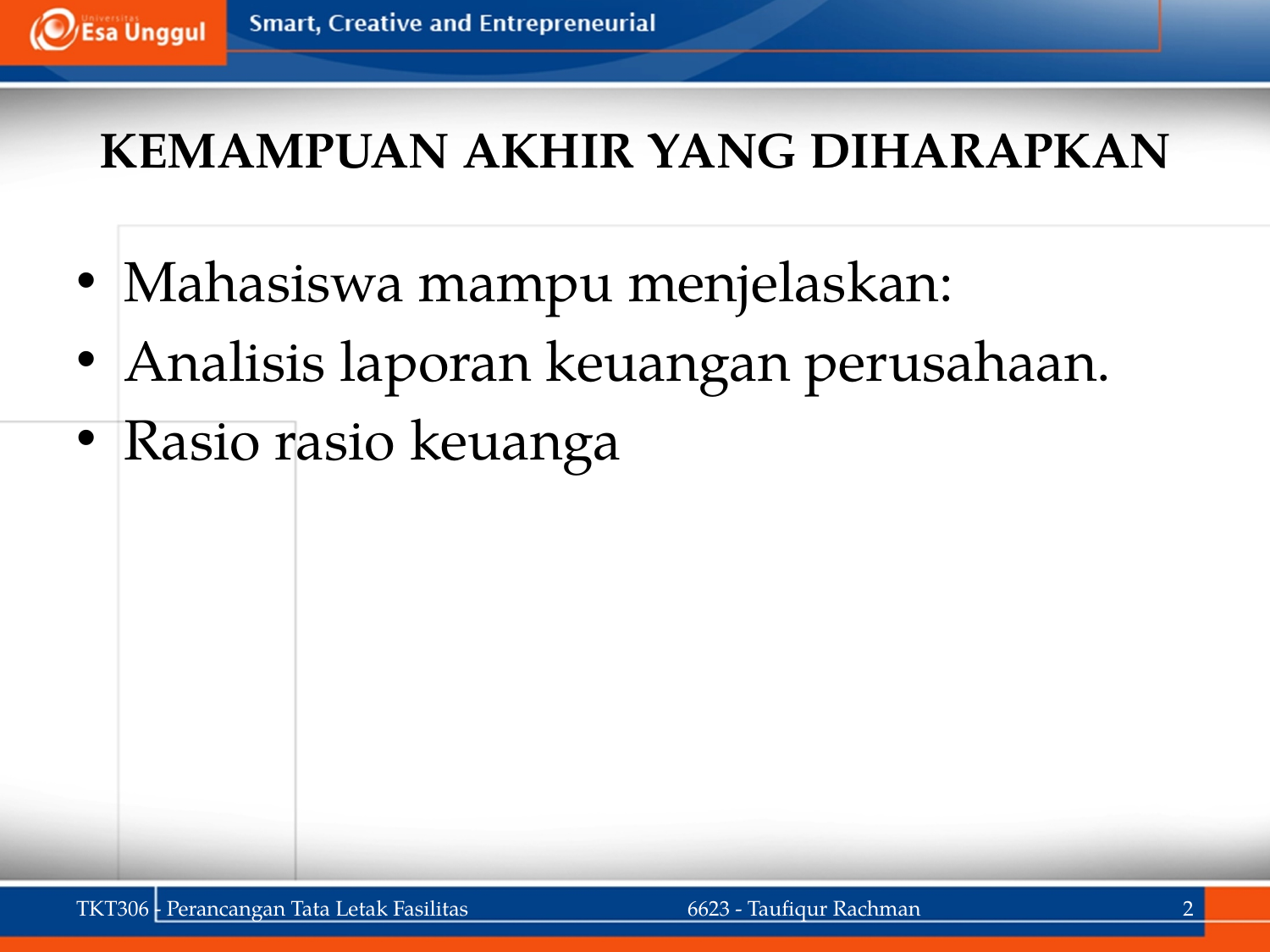

# KEMAMPUAN AKHIR YANG DIHARAPKAN
Mahasiswa mampu menjelaskan:
Analisis laporan keuangan perusahaan.
Rasio rasio keuanga
TKT306 - Perancangan Tata Letak Fasilitas
6623 - Taufiqur Rachman
2